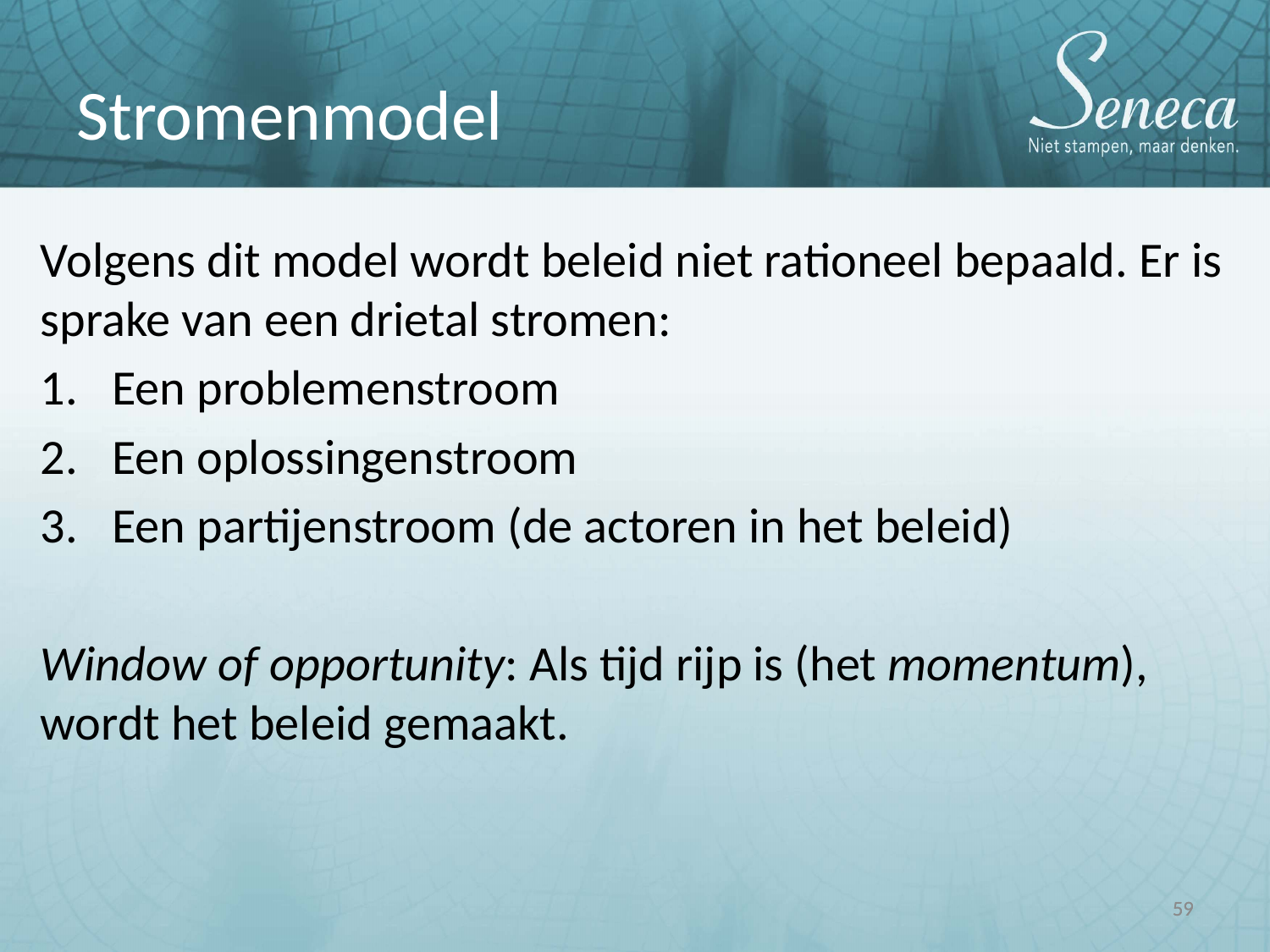

Stromenmodel
Volgens dit model wordt beleid niet rationeel bepaald. Er is sprake van een drietal stromen:
Een problemenstroom
Een oplossingenstroom
Een partijenstroom (de actoren in het beleid)

Window of opportunity: Als tijd rijp is (het momentum), wordt het beleid gemaakt.

59
59